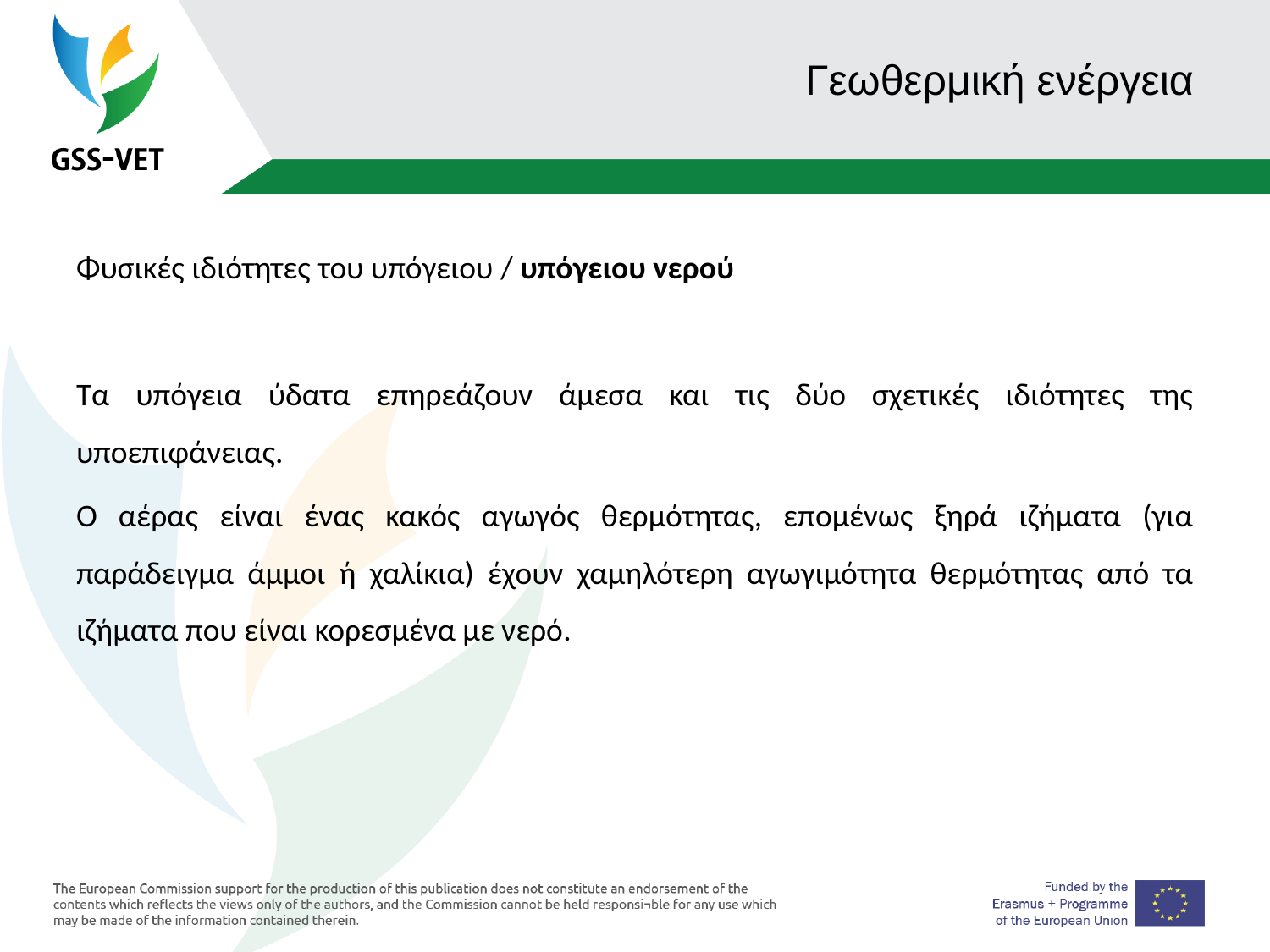

# Γεωθερμική ενέργεια
Φυσικές ιδιότητες του υπόγειου / υπόγειου νερού

Τα υπόγεια ύδατα επηρεάζουν άμεσα και τις δύο σχετικές ιδιότητες της υποεπιφάνειας.
Ο αέρας είναι ένας κακός αγωγός θερμότητας, επομένως ξηρά ιζήματα (για παράδειγμα άμμοι ή χαλίκια) έχουν χαμηλότερη αγωγιμότητα θερμότητας από τα ιζήματα που είναι κορεσμένα με νερό.